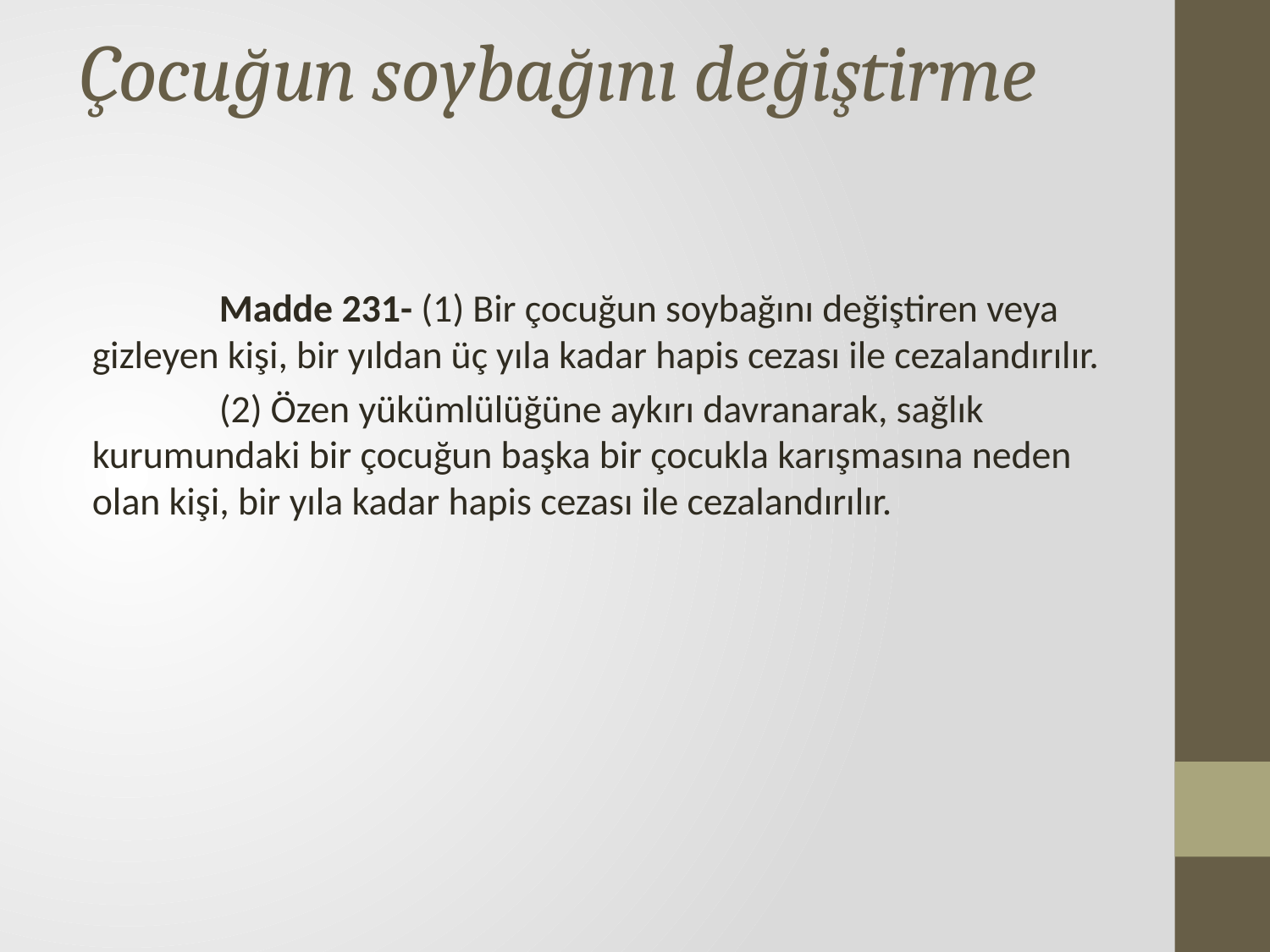

# Çocuğun soybağını değiştirme

   	Madde 231- (1) Bir çocuğun soybağını değiştiren veya gizleyen kişi, bir yıldan üç yıla kadar hapis cezası ile cezalandırılır.
	(2) Özen yükümlülüğüne aykırı davranarak, sağlık kurumundaki bir çocuğun başka bir çocukla karışmasına neden olan kişi, bir yıla kadar hapis cezası ile cezalandırılır.